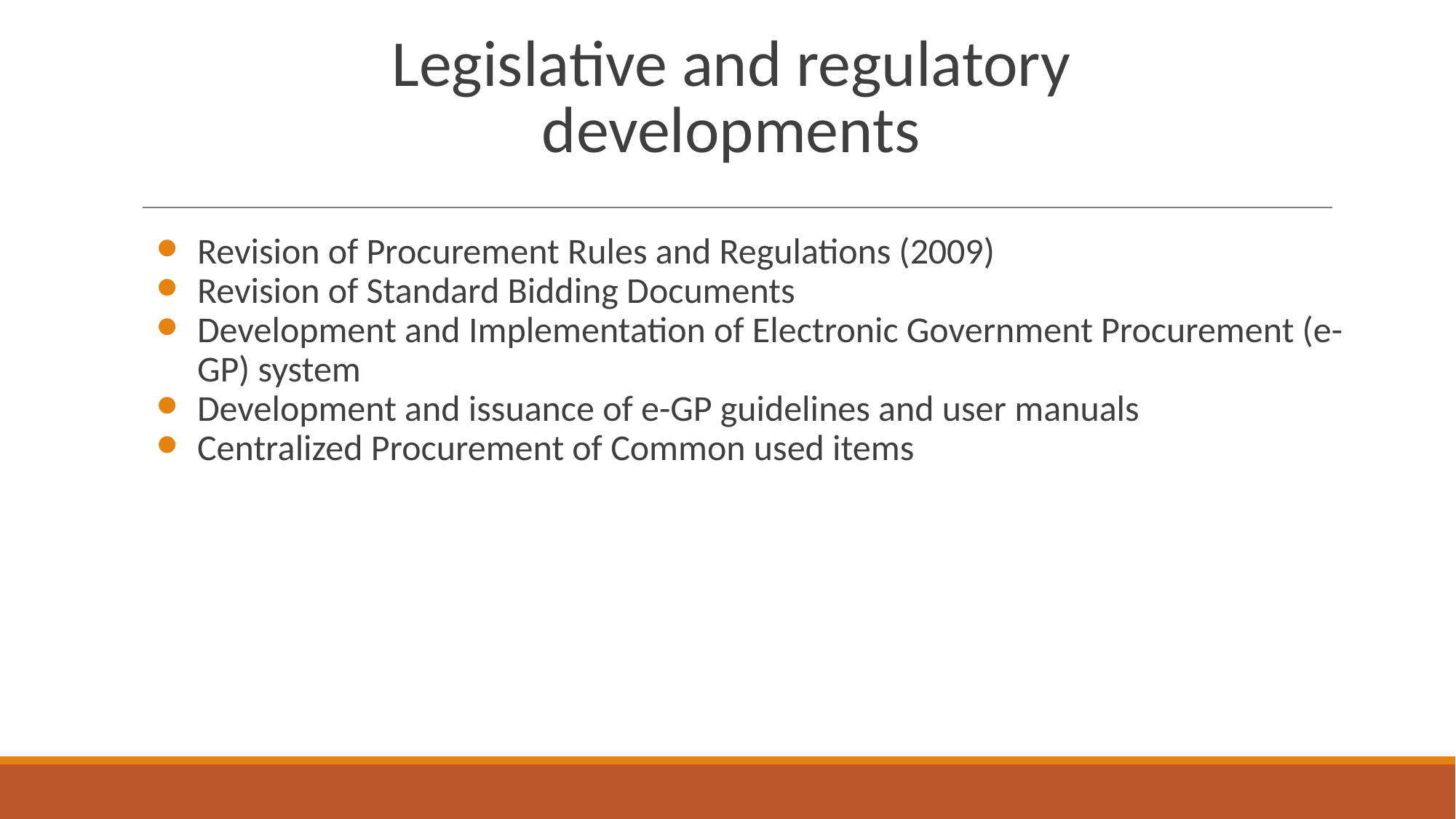

# Legislative and regulatory developments
Revision of Procurement Rules and Regulations (2009)
Revision of Standard Bidding Documents
Development and Implementation of Electronic Government Procurement (e-GP) system
Development and issuance of e-GP guidelines and user manuals
Centralized Procurement of Common used items